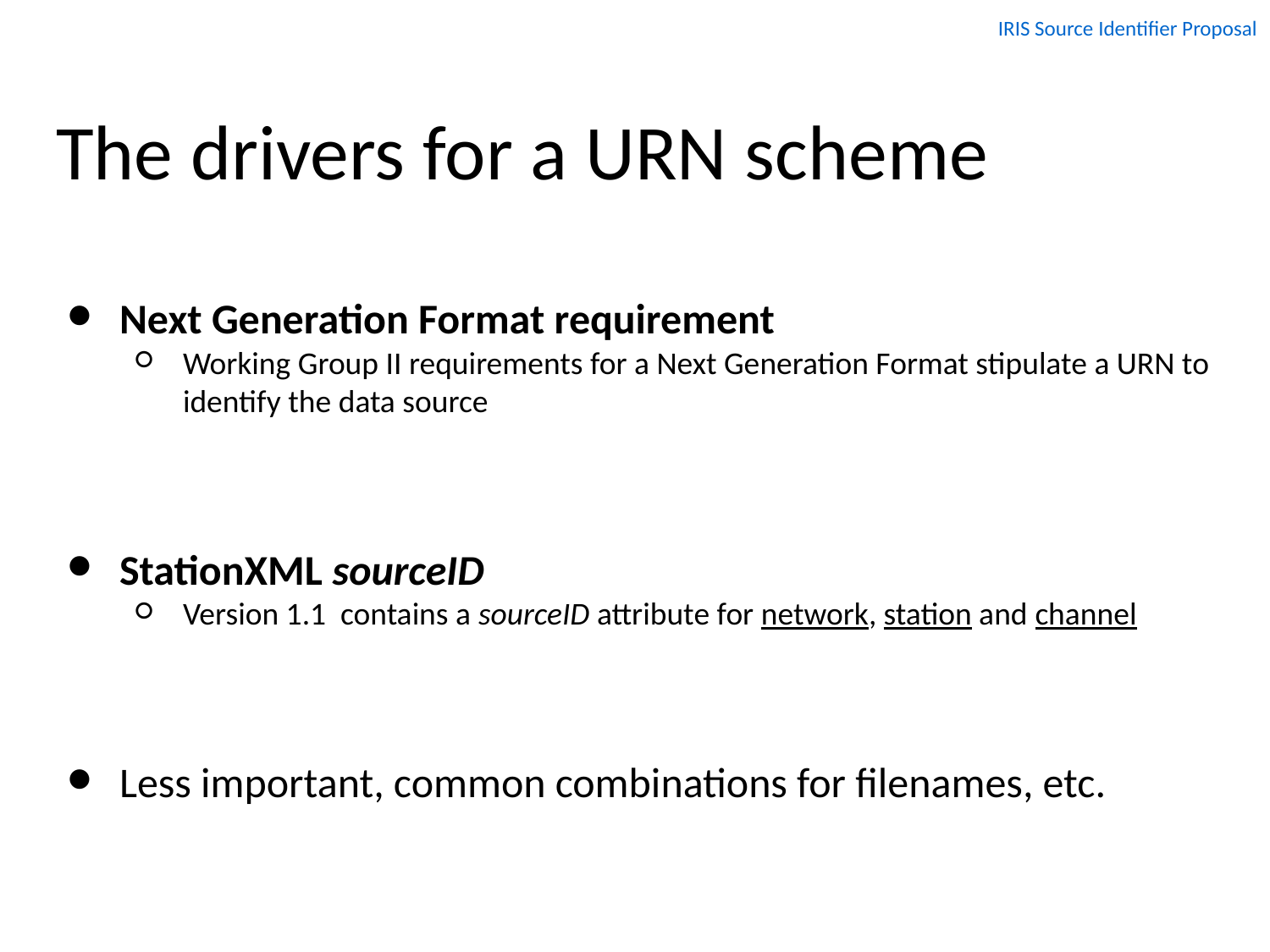

IRIS Source Identifier Proposal
# The drivers for a URN scheme
Next Generation Format requirement
Working Group II requirements for a Next Generation Format stipulate a URN to identify the data source

StationXML sourceID
Version 1.1  contains a sourceID attribute for network, station and channel

Less important, common combinations for filenames, etc.